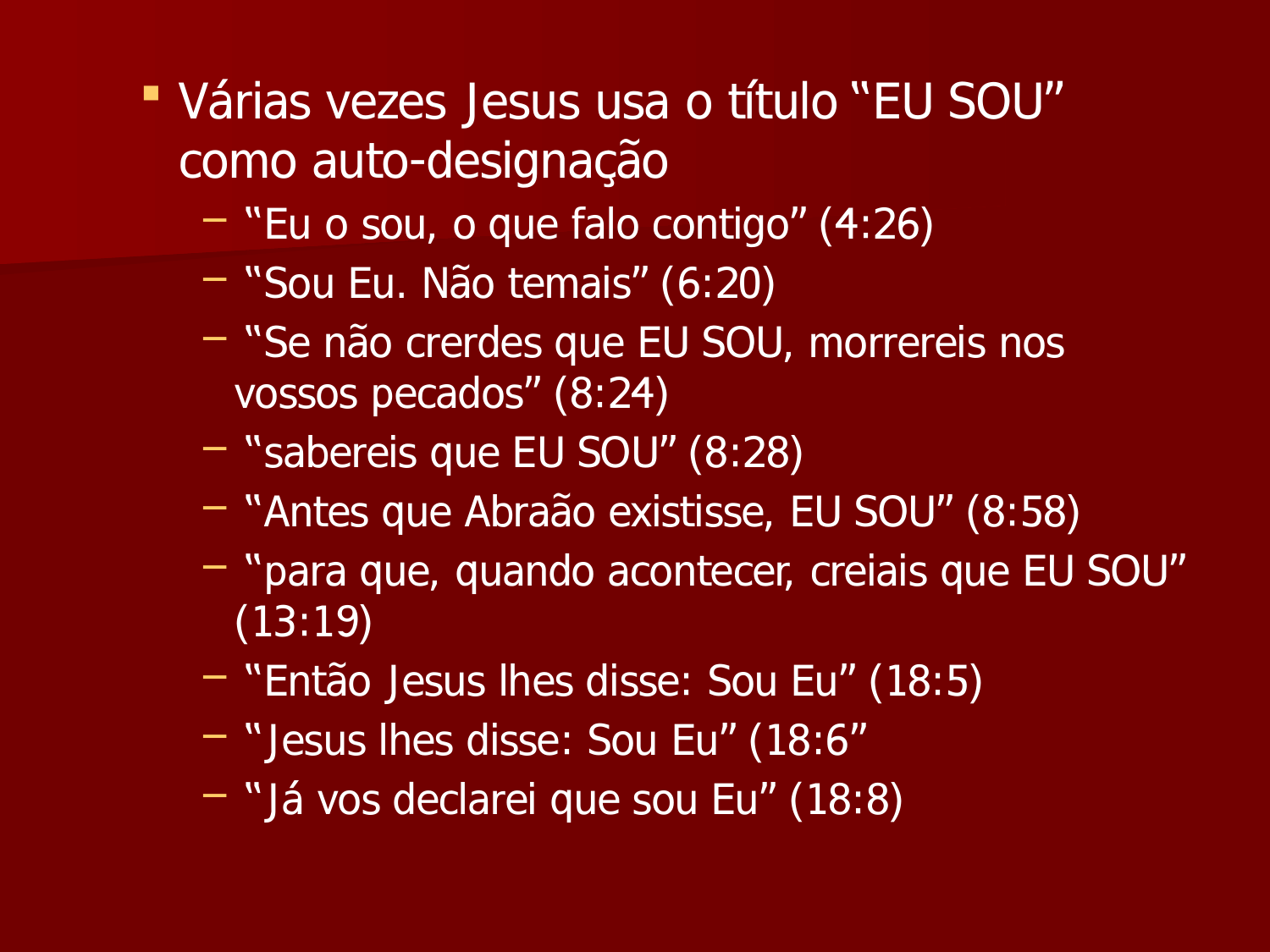

Várias vezes Jesus usa o título “EU SOU” como auto-designação
 “Eu o sou, o que falo contigo” (4:26)
 “Sou Eu. Não temais” (6:20)
 “Se não crerdes que EU SOU, morrereis nos vossos pecados” (8:24)
 “sabereis que EU SOU” (8:28)
 “Antes que Abraão existisse, EU SOU” (8:58)
 “para que, quando acontecer, creiais que EU SOU” (13:19)
 “Então Jesus lhes disse: Sou Eu” (18:5)
 “Jesus lhes disse: Sou Eu” (18:6”
 “Já vos declarei que sou Eu” (18:8)